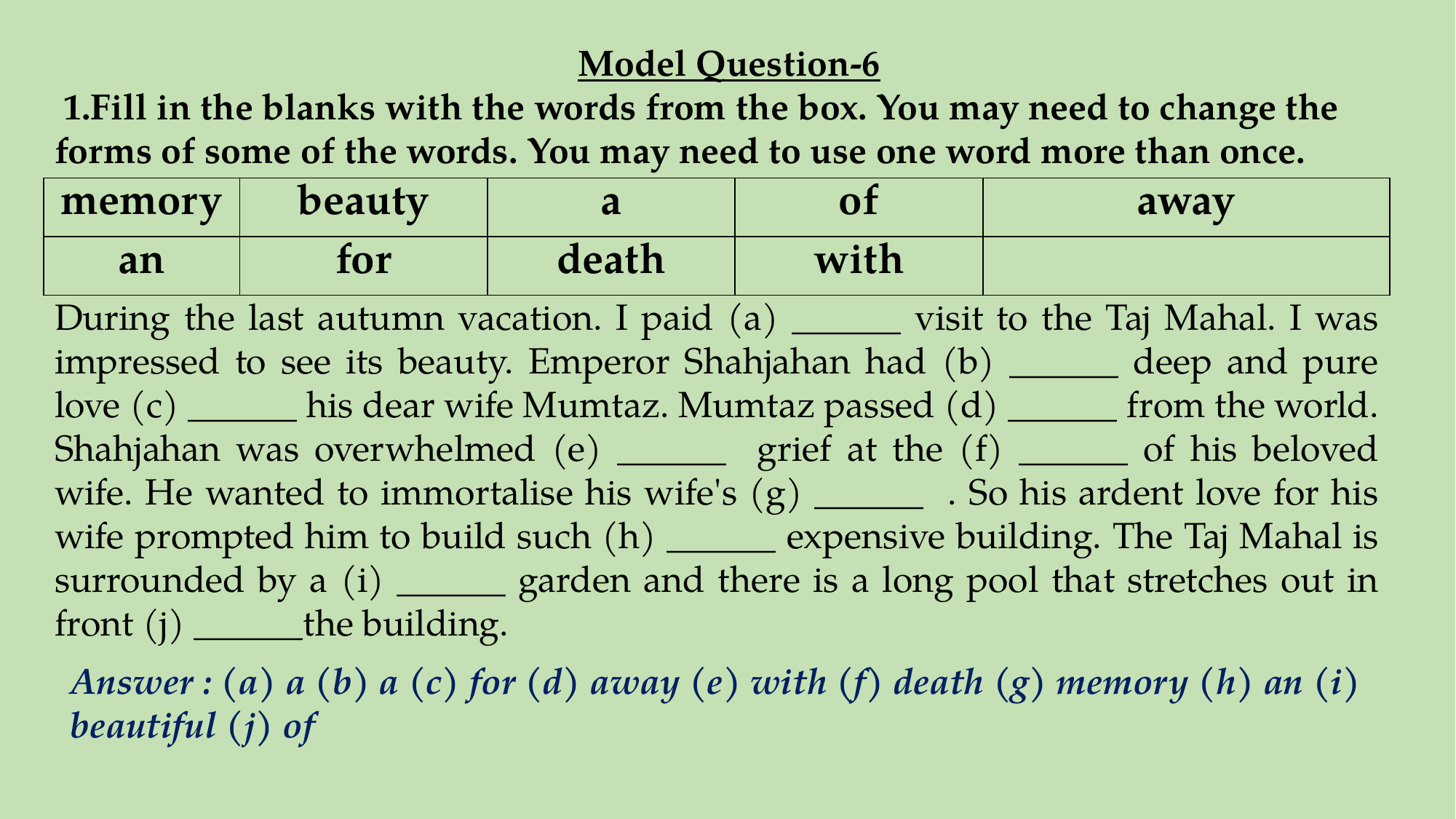

Model Question-6
 1.Fill in the blanks with the words from the box. You may need to change the forms of some of the words. You may need to use one word more than once.
| memory | beauty | a | of | away |
| --- | --- | --- | --- | --- |
| an | for | death | with |  |
During the last autumn vacation. I paid (a) ______ visit to the Taj Mahal. I was impressed to see its beauty. Emperor Shahjahan had (b) ______ deep and pure love (c) ______ his dear wife Mumtaz. Mumtaz passed (d) ______ from the world. Shahjahan was overwhelmed (e) ______  grief at the (f) ______ of his beloved wife. He wanted to immortalise his wife's (g) ______  . So his ardent love for his wife prompted him to build such (h) ______ expensive building. The Taj Mahal is surrounded by a (i) ______ garden and there is a long pool that stretches out in front (j) ______the building.
Answer : (a) a (b) a (c) for (d) away (e) with (f) death (g) memory (h) an (i) beautiful (j) of